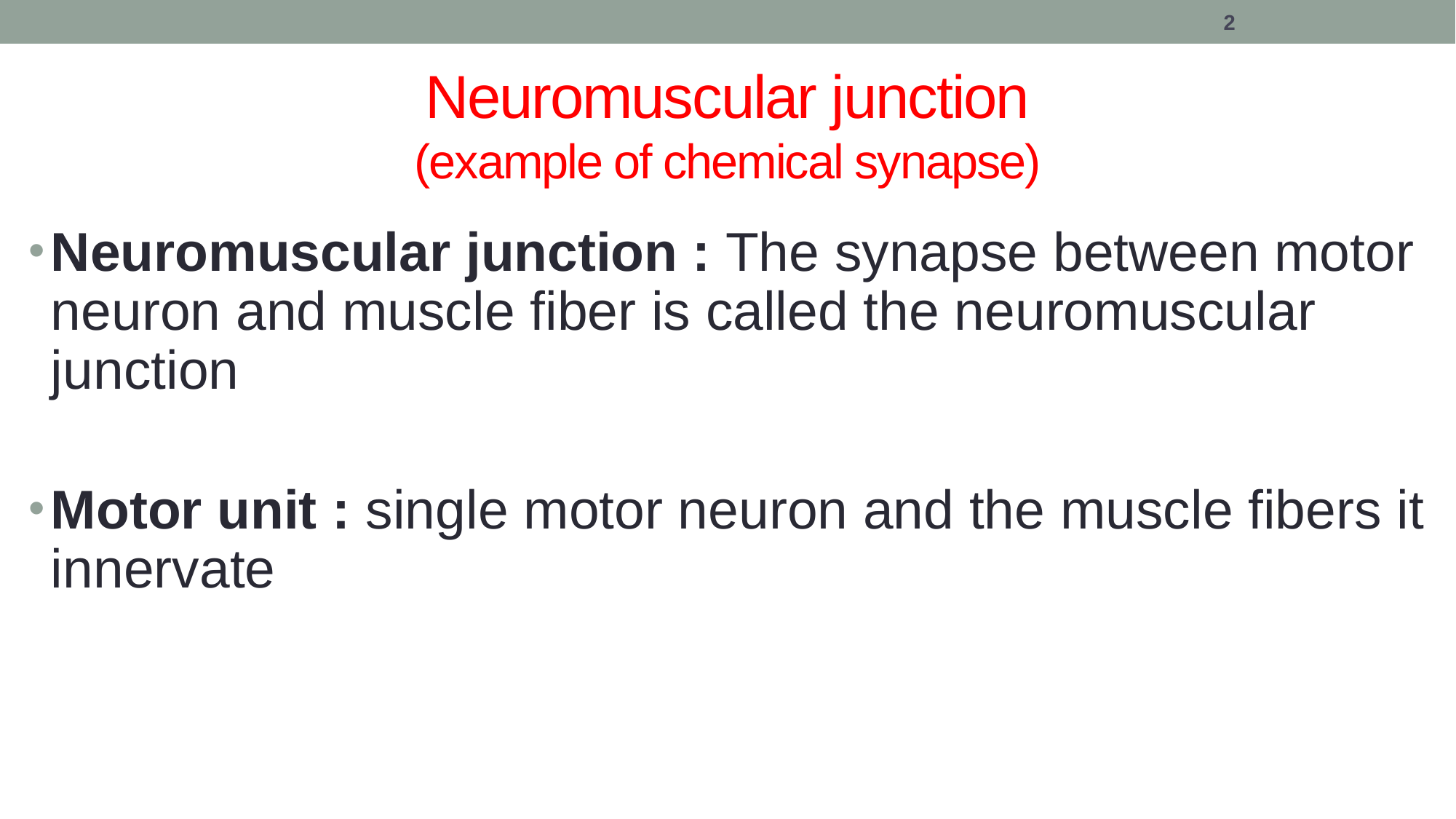

2
# Neuromuscular junction (example of chemical synapse)
Neuromuscular junction : The synapse between motor neuron and muscle fiber is called the neuromuscular junction

Motor unit : single motor neuron and the muscle fibers it innervate